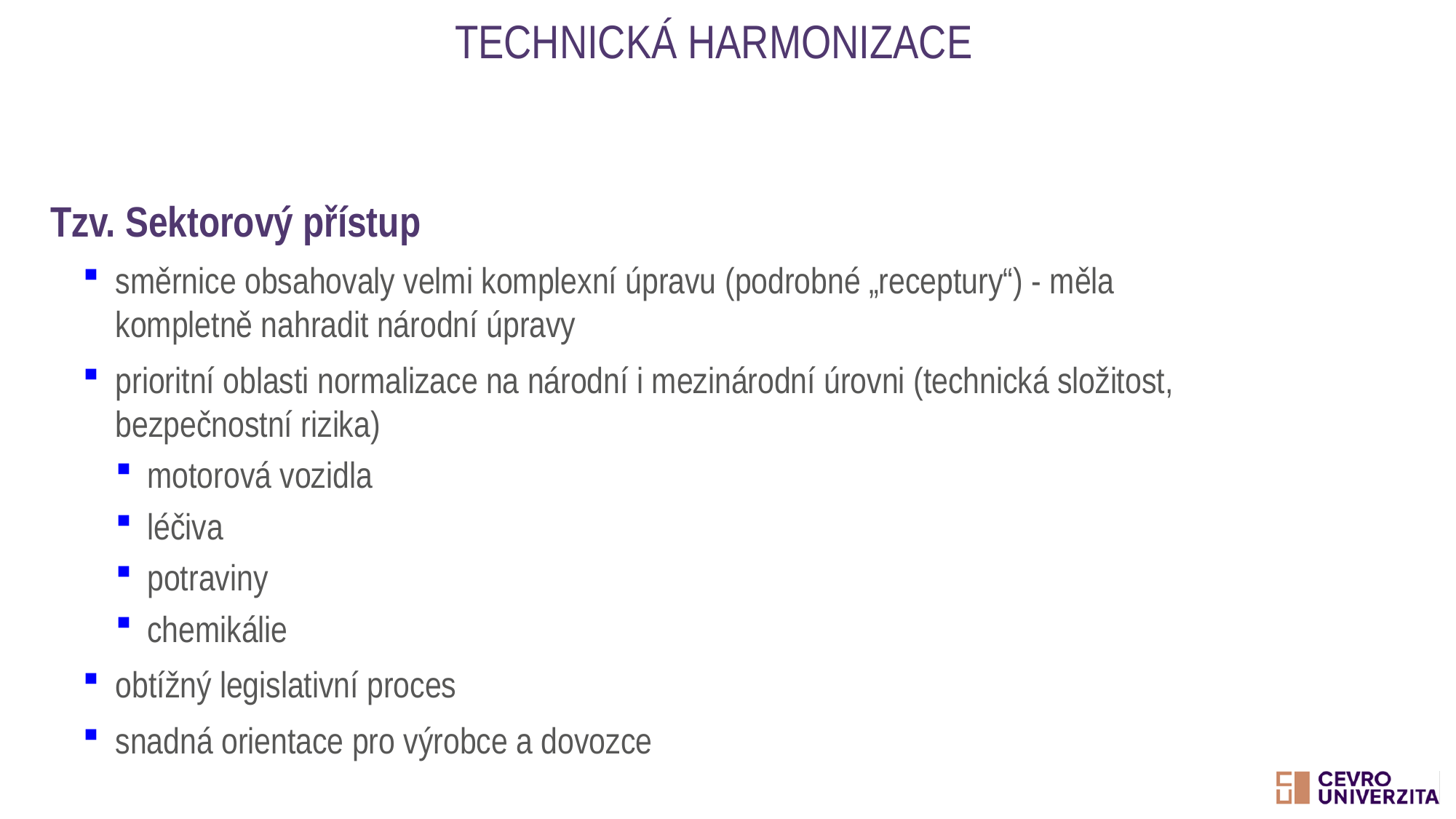

# Technická harmonizace
Tzv. Sektorový přístup
směrnice obsahovaly velmi komplexní úpravu (podrobné „receptury“) - měla kompletně nahradit národní úpravy
prioritní oblasti normalizace na národní i mezinárodní úrovni (technická složitost, bezpečnostní rizika)
motorová vozidla
léčiva
potraviny
chemikálie
obtížný legislativní proces
snadná orientace pro výrobce a dovozce